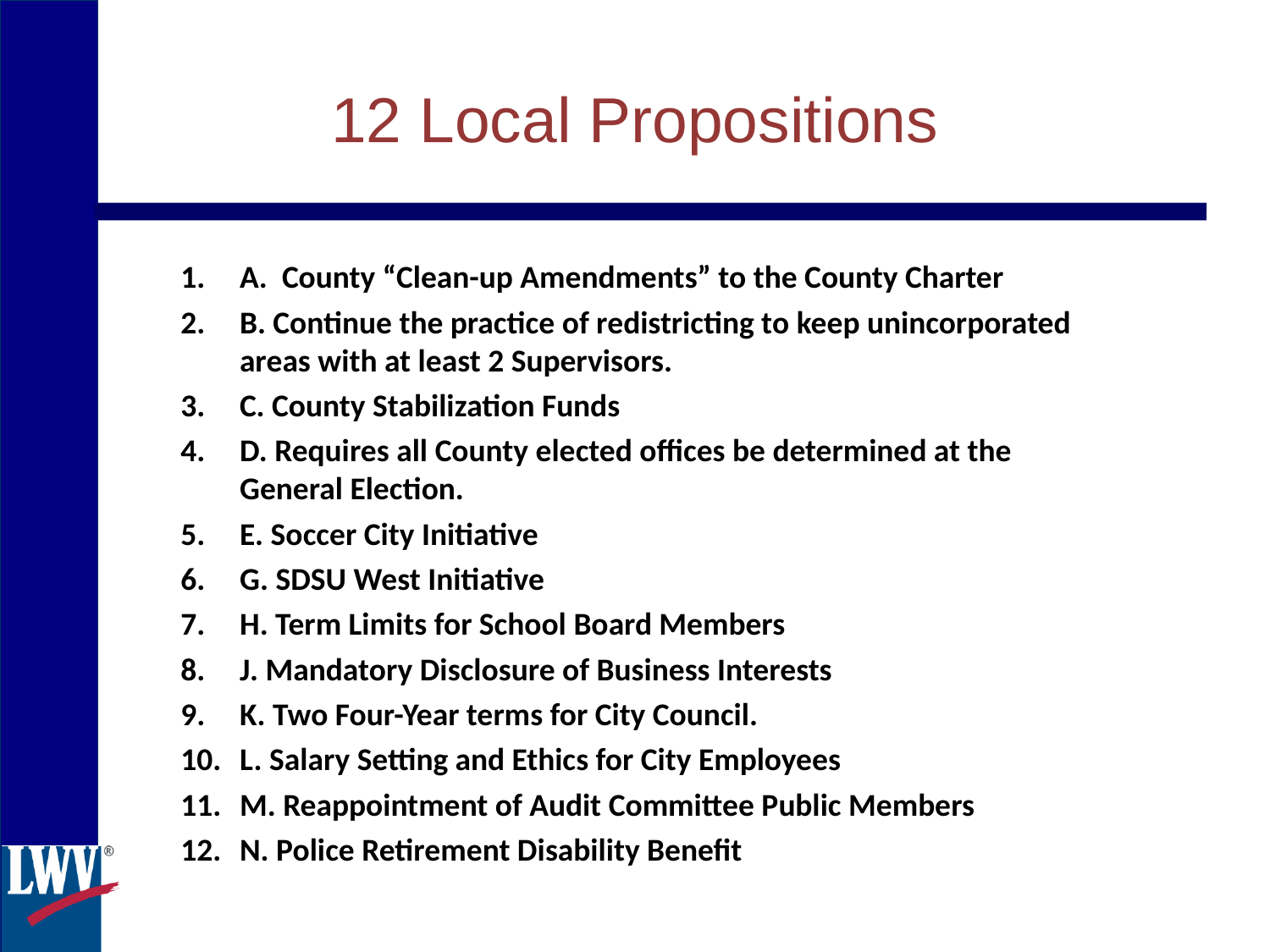

12 Local Propositions
A.  County “Clean-up Amendments” to the County Charter
B. Continue the practice of redistricting to keep unincorporated areas with at least 2 Supervisors.
C. County Stabilization Funds
D. Requires all County elected offices be determined at the General Election.
E. Soccer City Initiative
G. SDSU West Initiative
H. Term Limits for School Board Members
J. Mandatory Disclosure of Business Interests
K. Two Four-Year terms for City Council.
L. Salary Setting and Ethics for City Employees
M. Reappointment of Audit Committee Public Members
N. Police Retirement Disability Benefit